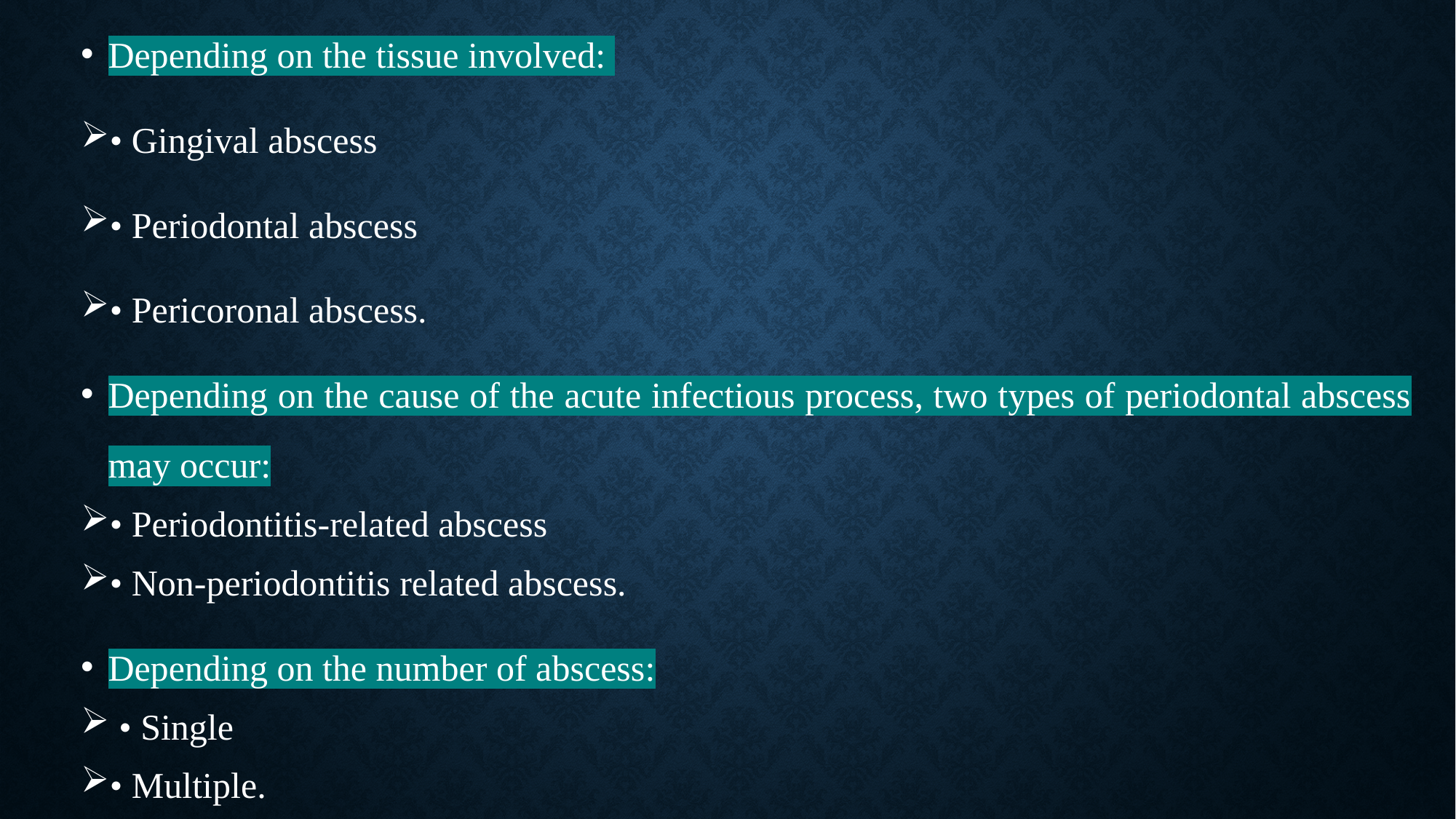

Depending on the tissue involved:
• Gingival abscess
• Periodontal abscess
• Pericoronal abscess.
Depending on the cause of the acute infectious process, two types of periodontal abscess may occur:
• Periodontitis-related abscess
• Non-periodontitis related abscess.
Depending on the number of abscess:
 • Single
• Multiple.